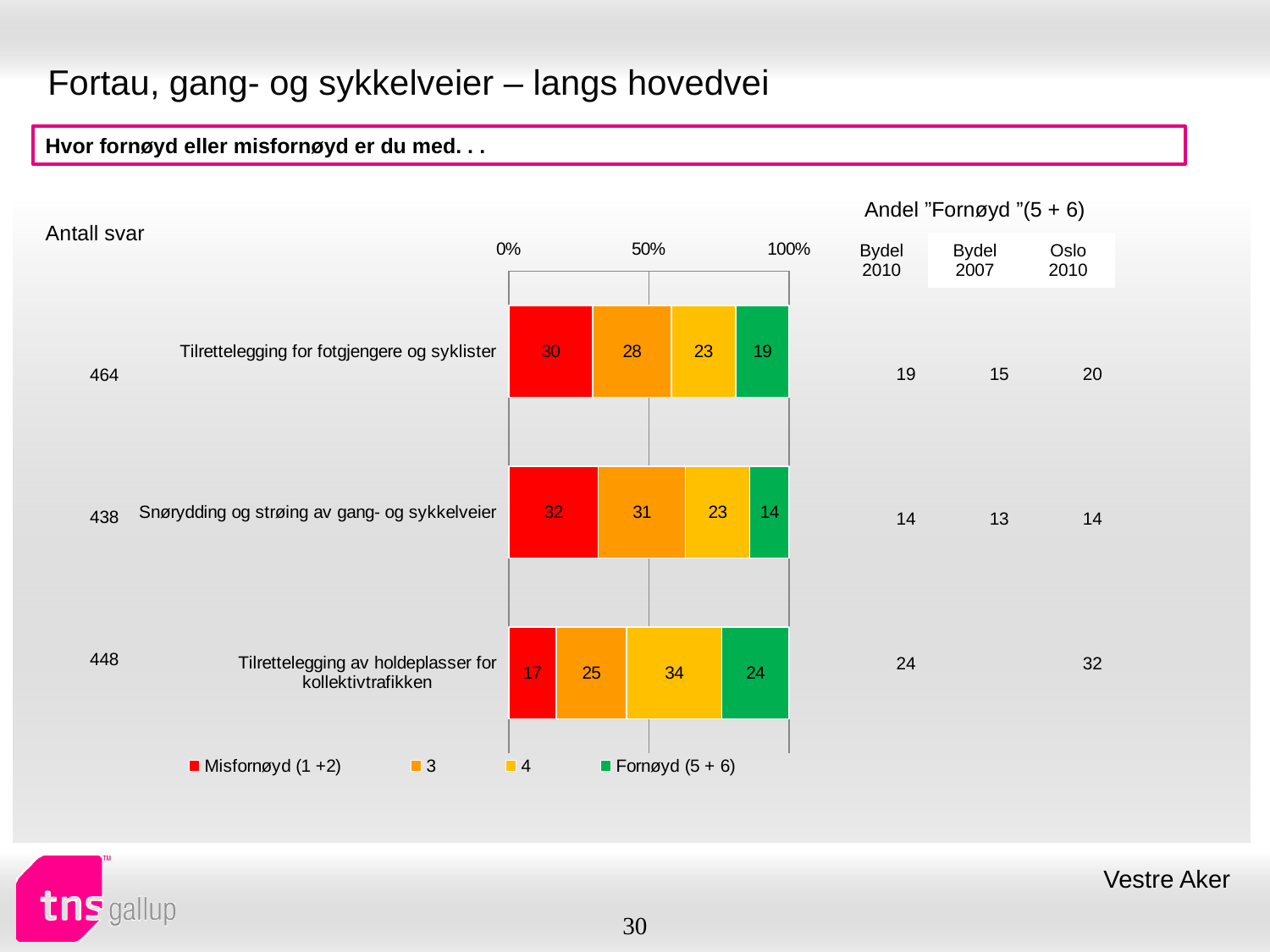

# Fortau, gang- og sykkelveier – langs hovedvei
Hvor fornøyd eller misfornøyd er du med. . .
| Andel ”Fornøyd ”(5 + 6) |  |  |
| --- | --- | --- |
| Bydel 2010 | Bydel 2007 | Oslo 2010 |
| Antall svar |
| --- |

### Chart

| Category | Misfornøyd (1 +2) | 3 | 4 | Fornøyd (5 + 6) |
|---|---|---|---|---|
| Tilrettelegging for fotgjengere og syklister | 30.0 | 28.0 | 23.0 | 19.0 |
| Snørydding og strøing av gang- og sykkelveier | 32.0 | 31.0 | 23.0 | 14.0 |
| Tilrettelegging av holdeplasser for kollektivtrafikken | 17.0 | 25.0 | 34.0 | 24.0 |
| 19 | 15 | 20 |
| --- | --- | --- |
| 14 | 13 | 14 |
| 24 |  | 32 |
| 464 |
| --- |
| 438 |
| 448 |
Vestre Aker
30